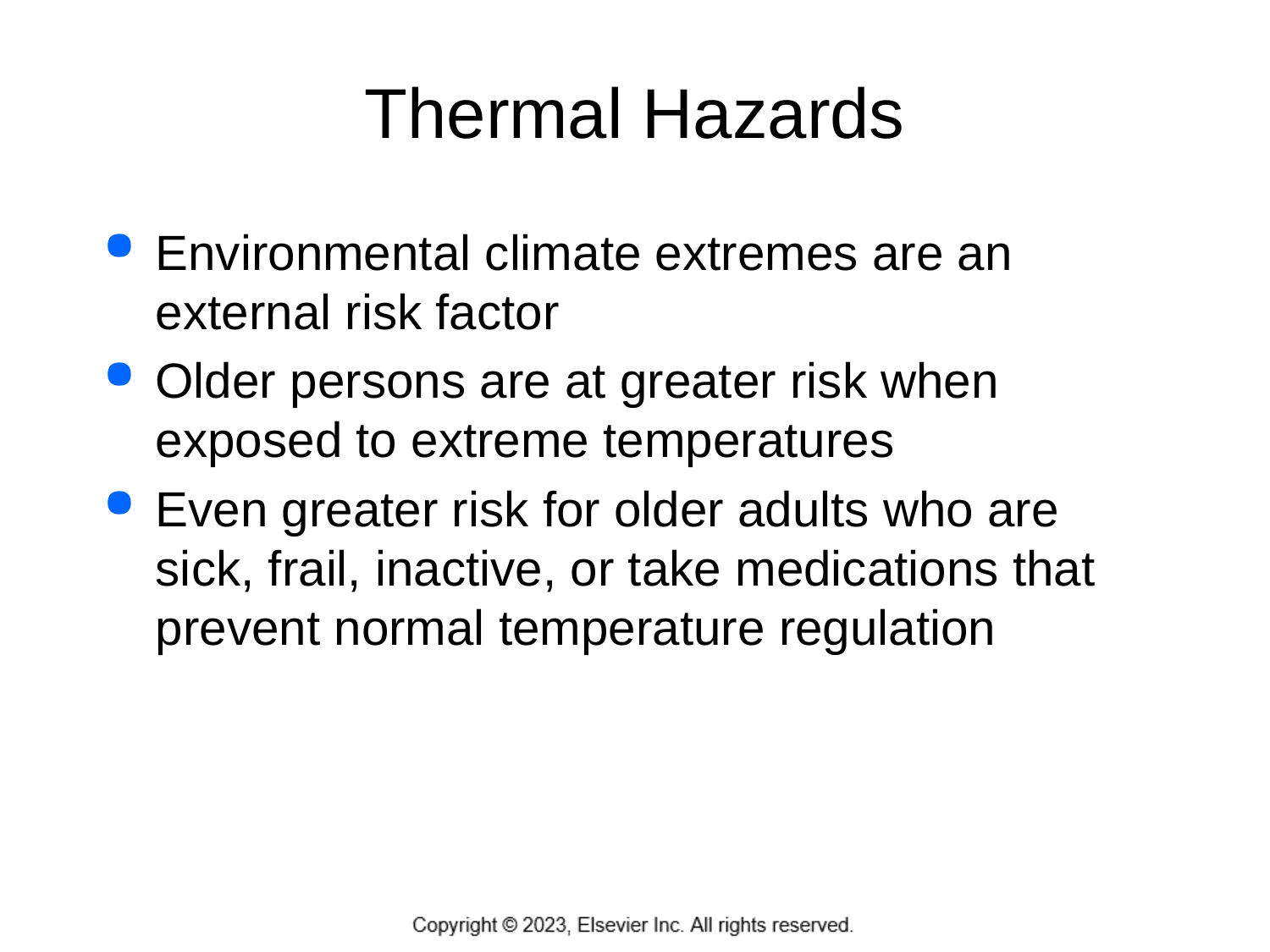

# Thermal Hazards
Environmental climate extremes are an external risk factor
Older persons are at greater risk when exposed to extreme temperatures
Even greater risk for older adults who are sick, frail, inactive, or take medications that prevent normal temperature regulation